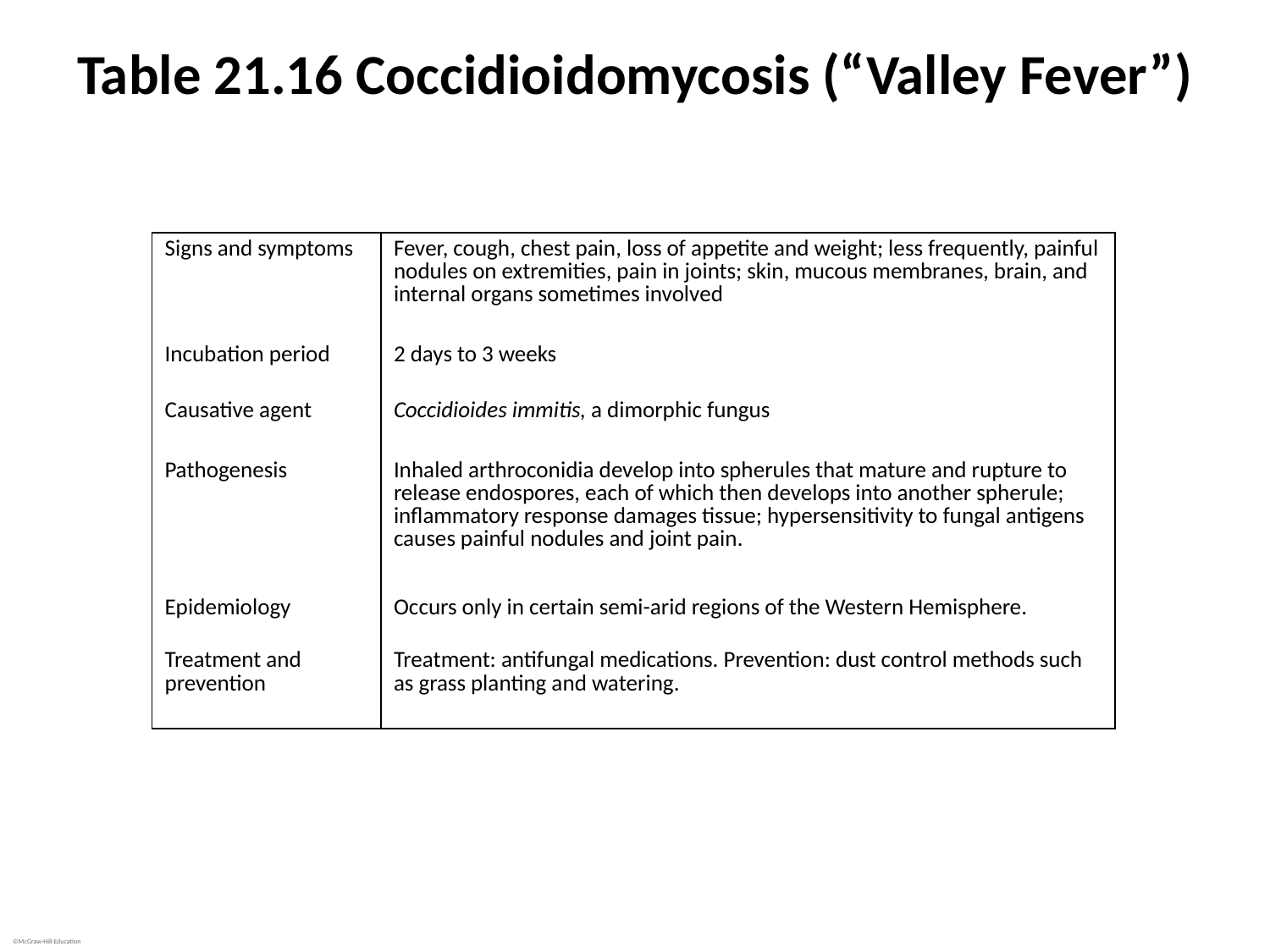

# Table 21.16 Coccidioidomycosis (“Valley Fever”)
| Signs and symptoms | Fever, cough, chest pain, loss of appetite and weight; less frequently, painful nodules on extremities, pain in joints; skin, mucous membranes, brain, and internal organs sometimes involved |
| --- | --- |
| Incubation period | 2 days to 3 weeks |
| Causative agent | Coccidioides immitis, a dimorphic fungus |
| Pathogenesis | Inhaled arthroconidia develop into spherules that mature and rupture to release endospores, each of which then develops into another spherule; inflammatory response damages tissue; hypersensitivity to fungal antigens causes painful nodules and joint pain. |
| Epidemiology | Occurs only in certain semi-arid regions of the Western Hemisphere. |
| Treatment and prevention | Treatment: antifungal medications. Prevention: dust control methods such as grass planting and watering. |